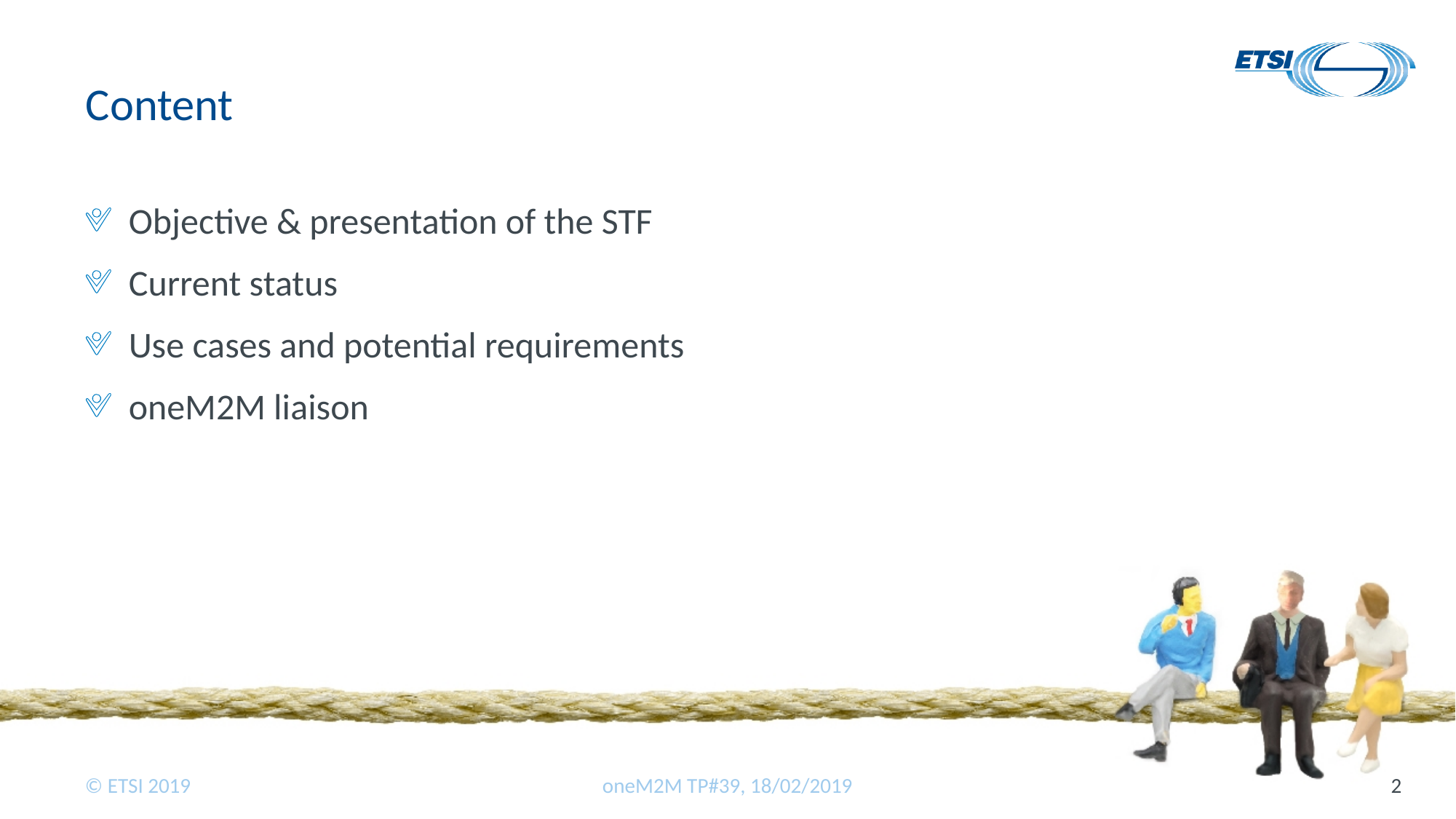

# Content
Objective & presentation of the STF
Current status
Use cases and potential requirements
oneM2M liaison
oneM2M TP#39, 18/02/2019